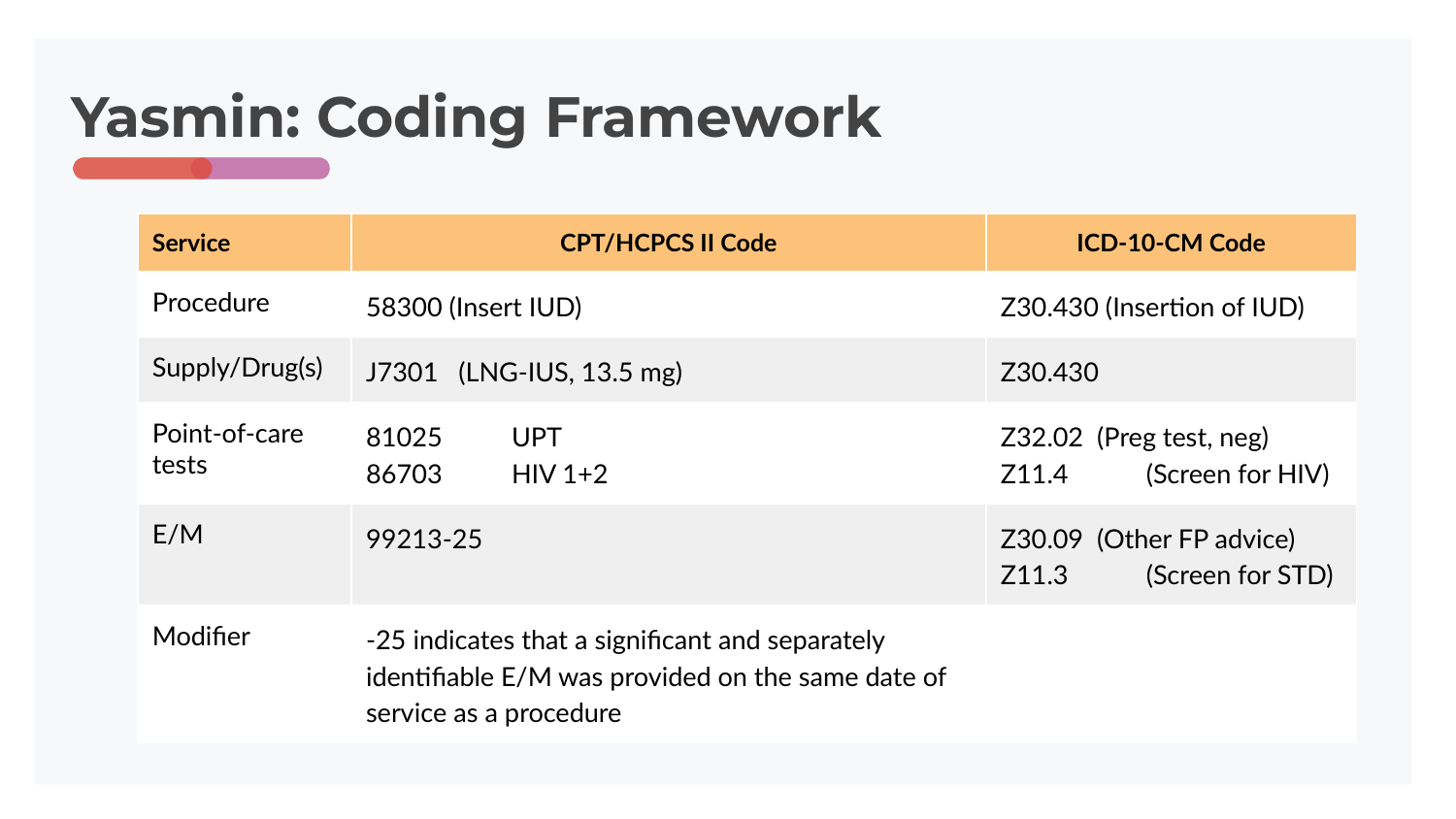

# Yasmin: Coding Framework
| Service | CPT/HCPCS II Code | ICD-10-CM Code |
| --- | --- | --- |
| Procedure | 58300 (Insert IUD) | Z30.430 (Insertion of IUD) |
| Supply/Drug(s) | J7301 (LNG-IUS, 13.5 mg) | Z30.430 |
| Point-of-care tests | 81025 UPT 86703 HIV 1+2 | Z32.02 (Preg test, neg) Z11.4 (Screen for HIV) |
| E/M | 99213-25 | Z30.09 (Other FP advice) Z11.3 (Screen for STD) |
| Modifier | -25 indicates that a significant and separately identifiable E/M was provided on the same date of service as a procedure |  |